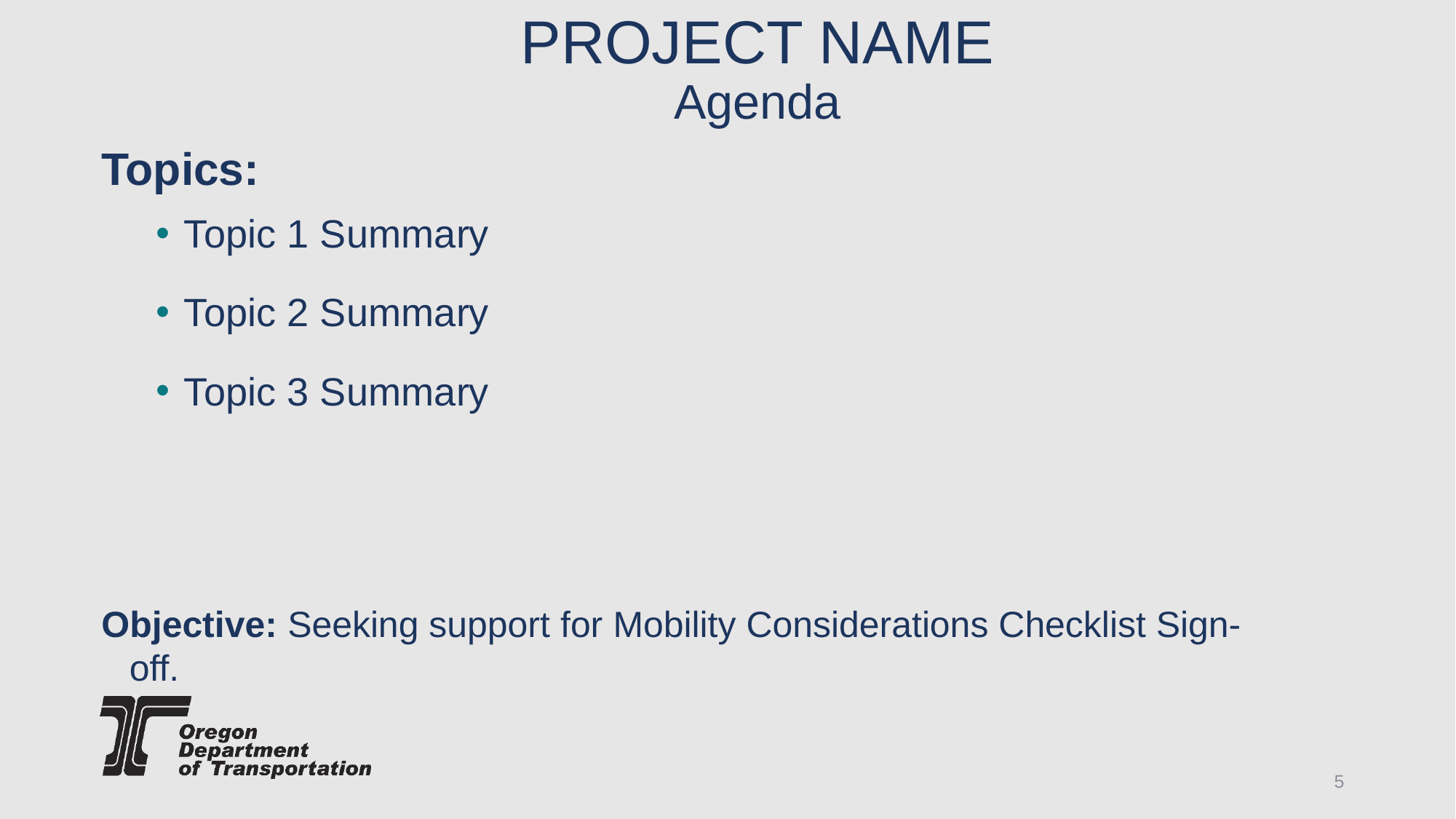

# PROJECT NAME Agenda
Topics:
Topic 1 Summary
Topic 2 Summary
Topic 3 Summary
Objective: Seeking support for Mobility Considerations Checklist Sign-off.
5